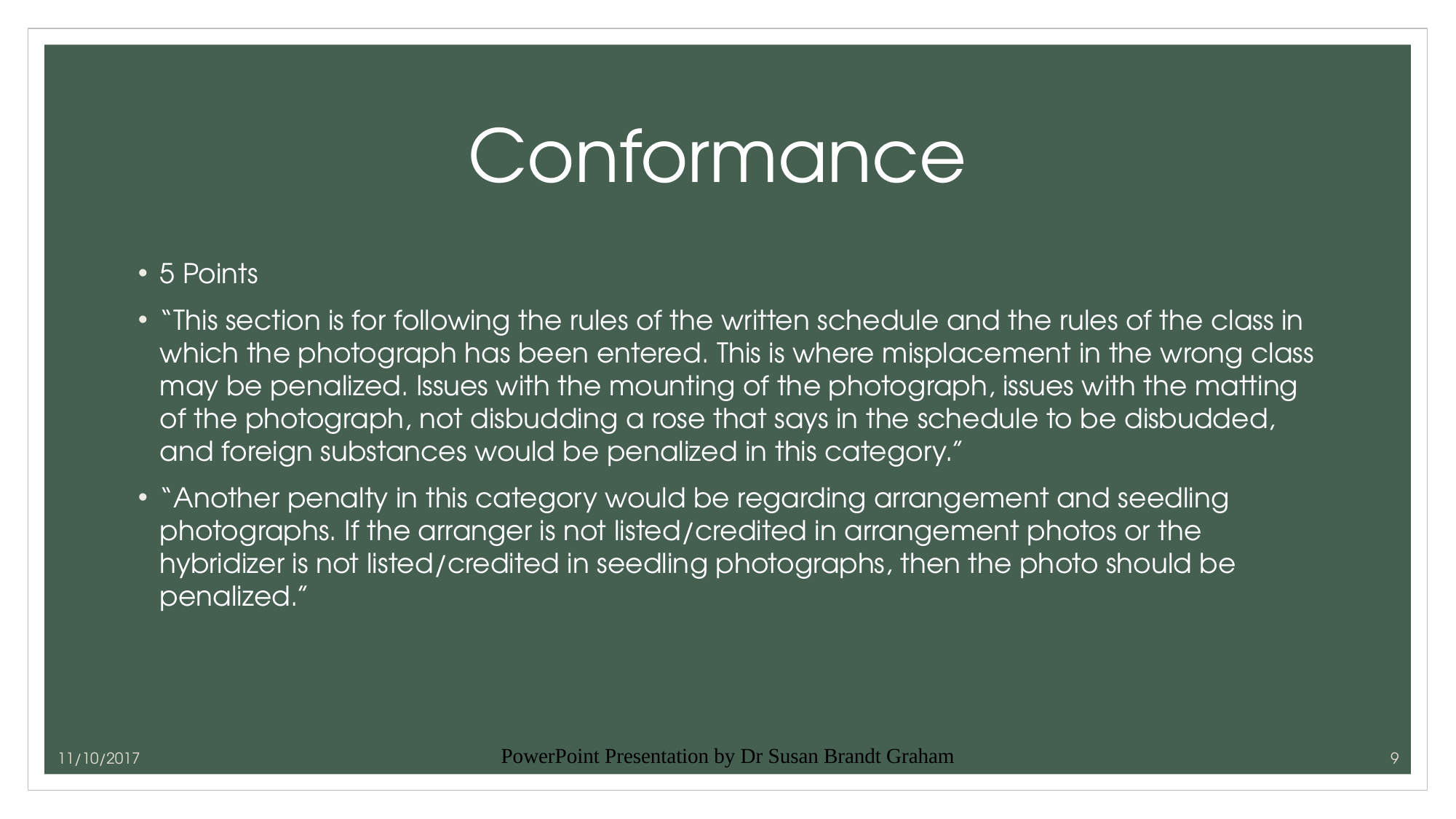

# Conformance
5 Points
“This section is for following the rules of the written schedule and the rules of the class in which the photograph has been entered. This is where misplacement in the wrong class may be penalized. Issues with the mounting of the photograph, issues with the matting of the photograph, not disbudding a rose that says in the schedule to be disbudded, and foreign substances would be penalized in this category.”
“Another penalty in this category would be regarding arrangement and seedling photographs. If the arranger is not listed/credited in arrangement photos or the hybridizer is not listed/credited in seedling photographs, then the photo should be penalized.”
11/10/2017
PowerPoint Presentation by Dr Susan Brandt Graham
9